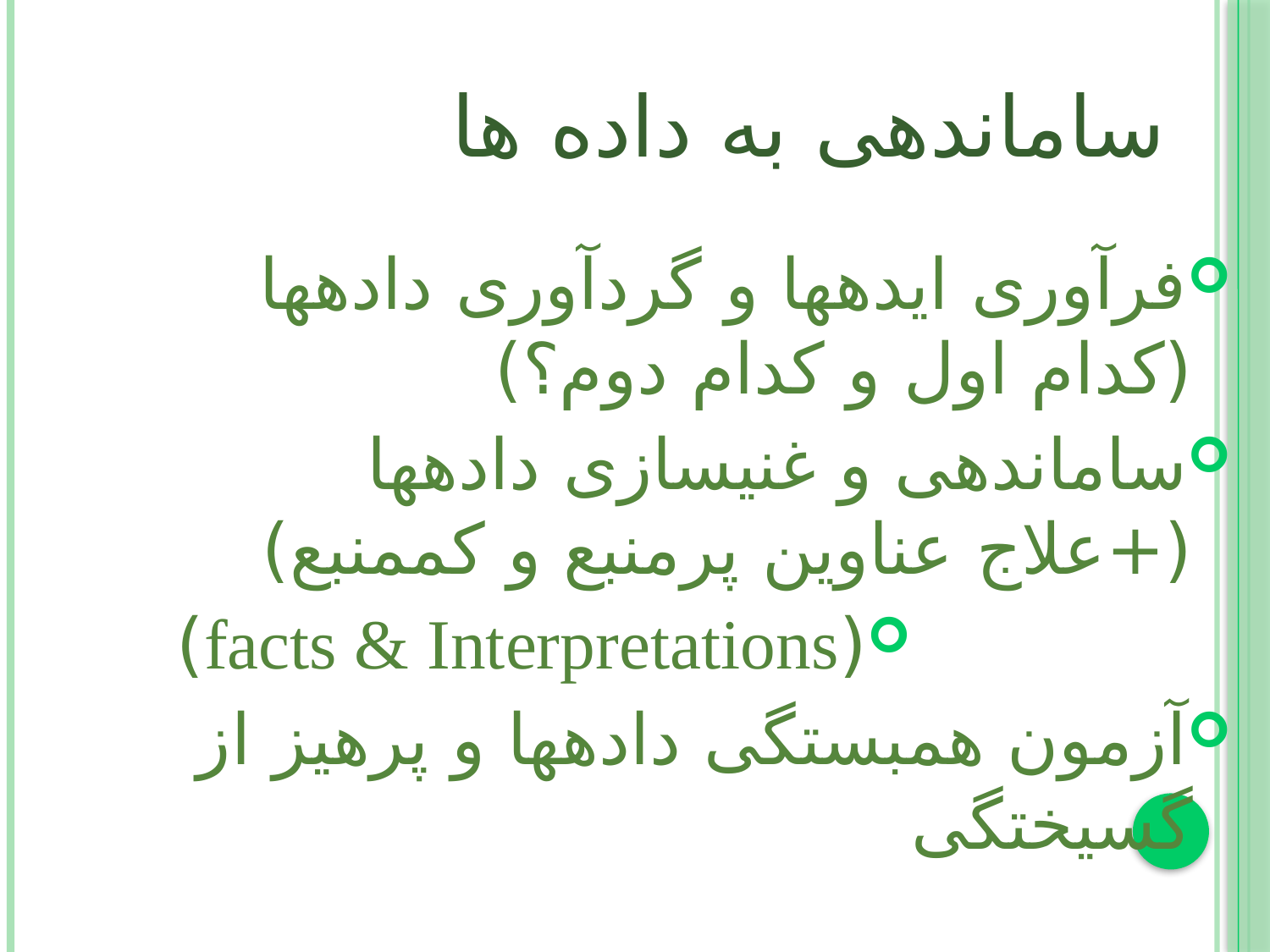

# ساماندهی به داده ها
فرآوری ايده­ها و گردآوری داده­ها (کدام اول و کدام دوم؟)
سامان­دهی و غنی­سازی داده­ها (+علاج عناوين پرمنبع و کم­منبع)
(facts & Interpretations)
آزمون همبستگی داده­ها و پرهيز از گسيختگی